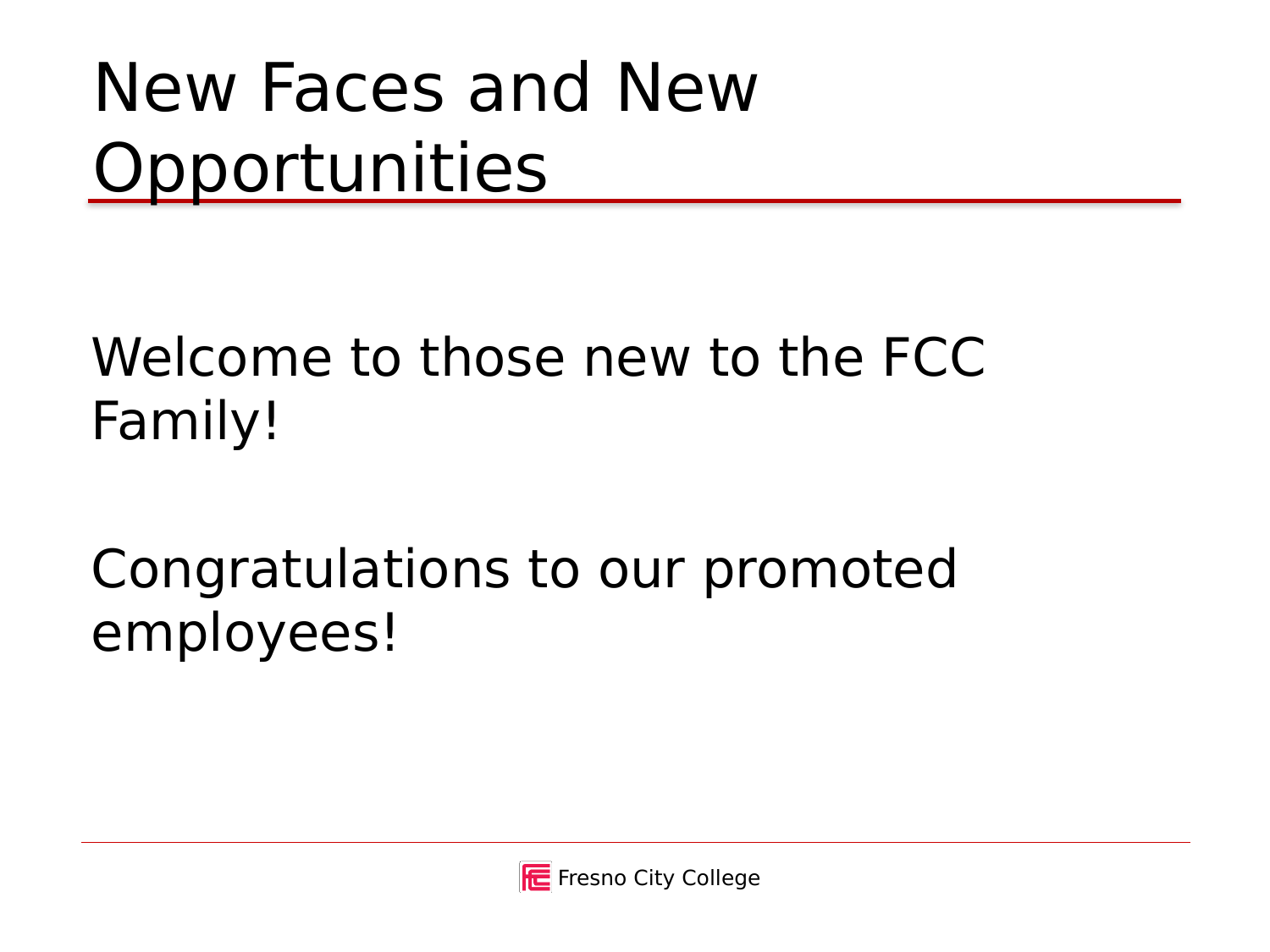

# New Faces and New Opportunities

Welcome to those new to the FCC Family!

Congratulations to our promoted employees!